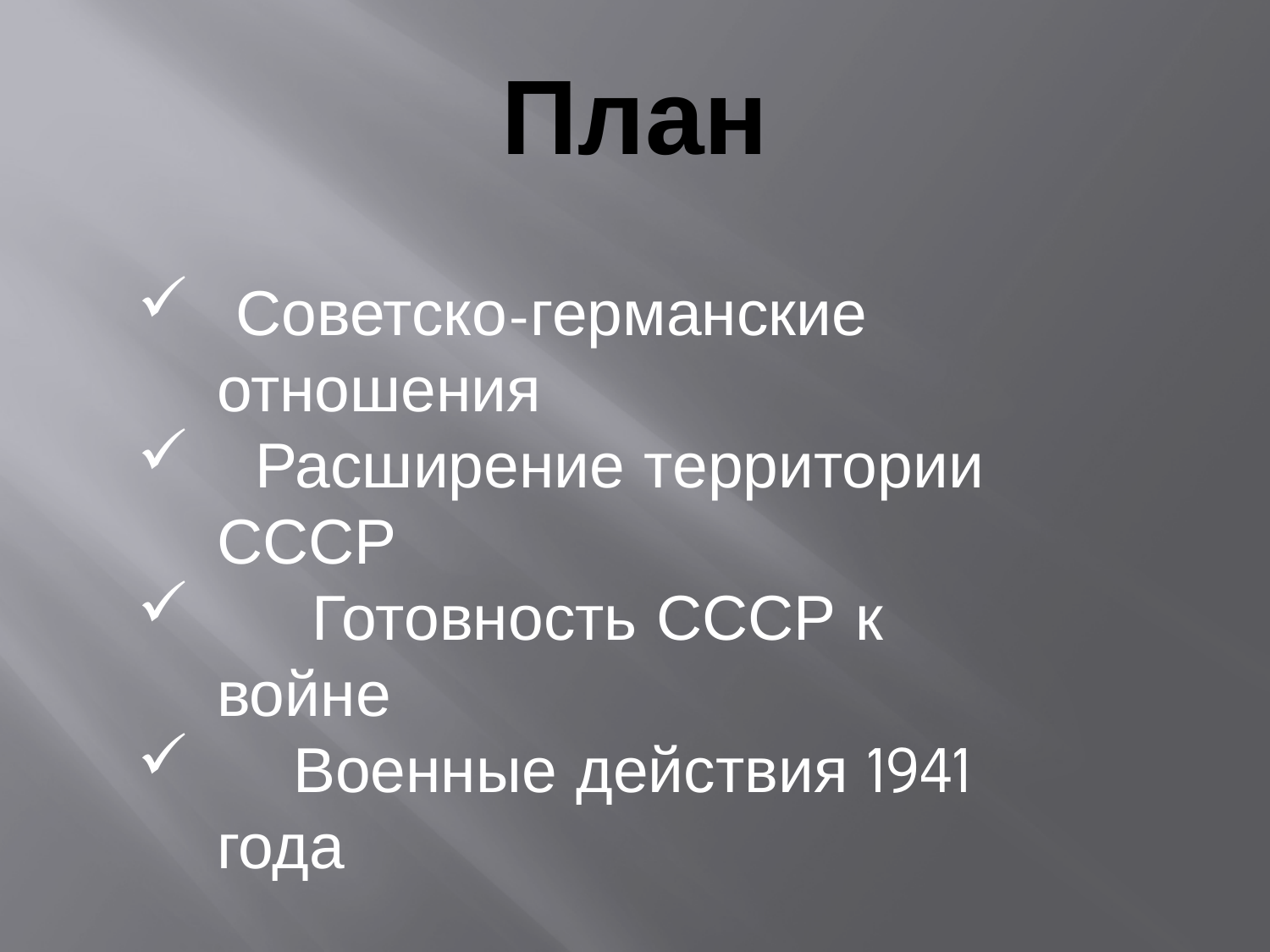

# План
 Советско-германские отношения
  Расширение территории СССР
     Готовность СССР к войне
    Военные действия 1941 года